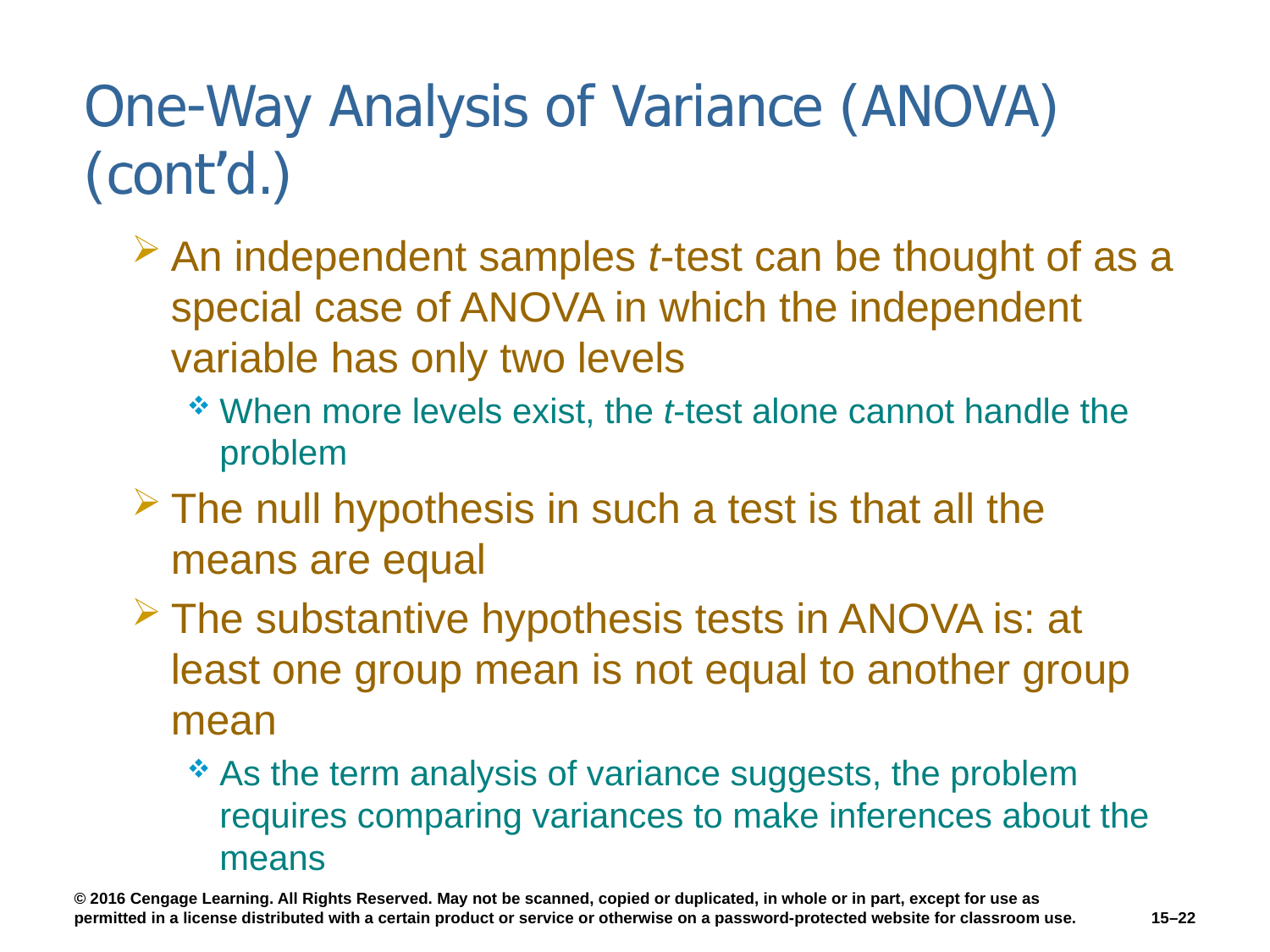

# One-Way Analysis of Variance (ANOVA) (cont’d.)
An independent samples t-test can be thought of as a special case of ANOVA in which the independent variable has only two levels
When more levels exist, the t-test alone cannot handle the problem
The null hypothesis in such a test is that all the means are equal
The substantive hypothesis tests in ANOVA is: at least one group mean is not equal to another group mean
As the term analysis of variance suggests, the problem requires comparing variances to make inferences about the means

15–22
© 2016 Cengage Learning. All Rights Reserved. May not be scanned, copied or duplicated, in whole or in part, except for use as permitted in a license distributed with a certain product or service or otherwise on a password-protected website for classroom use.